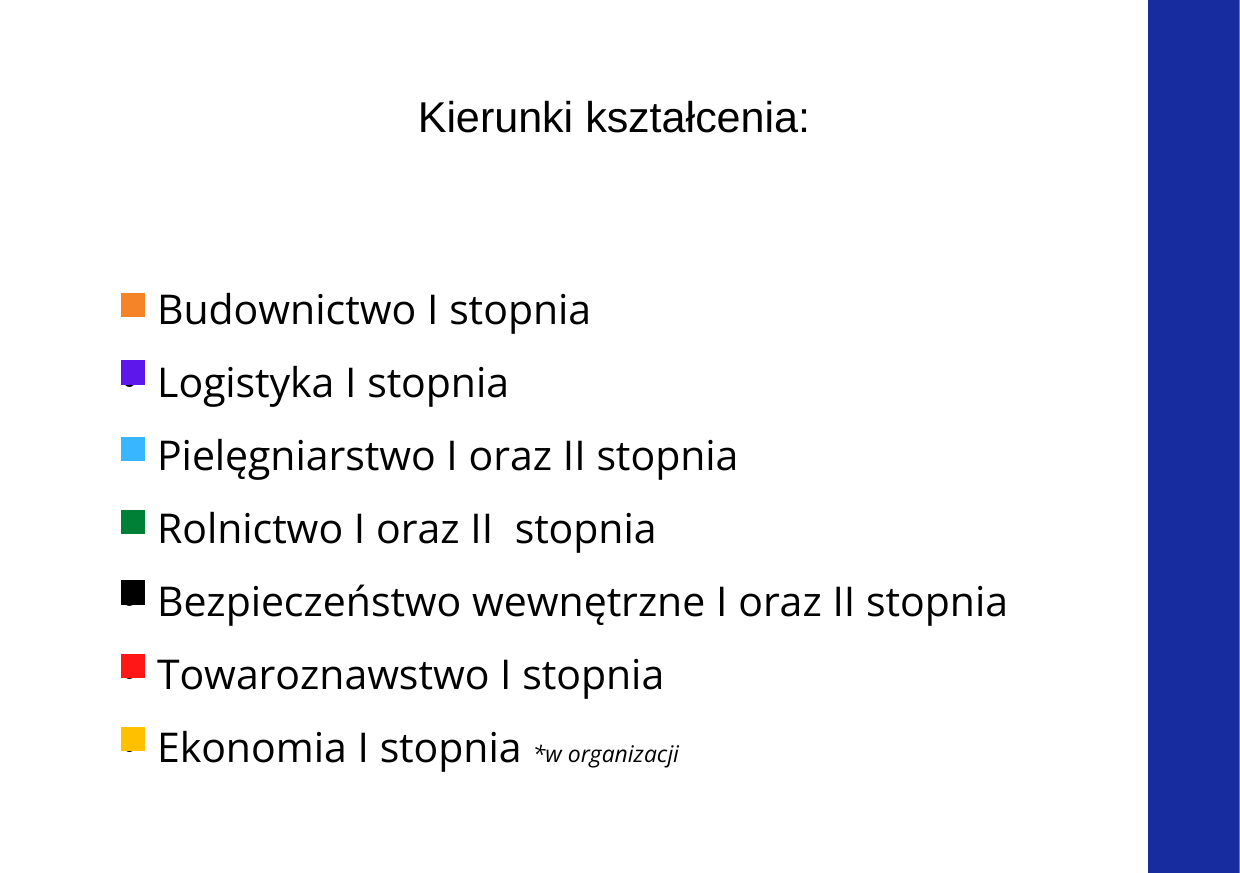

Kierunki kształcenia:

Budownictwo I stopnia
Logistyka I stopnia
Pielęgniarstwo I oraz II stopnia
Rolnictwo I oraz II  stopnia
Bezpieczeństwo wewnętrzne I oraz II stopnia
Towaroznawstwo I stopnia
Ekonomia I stopnia *w organizacji